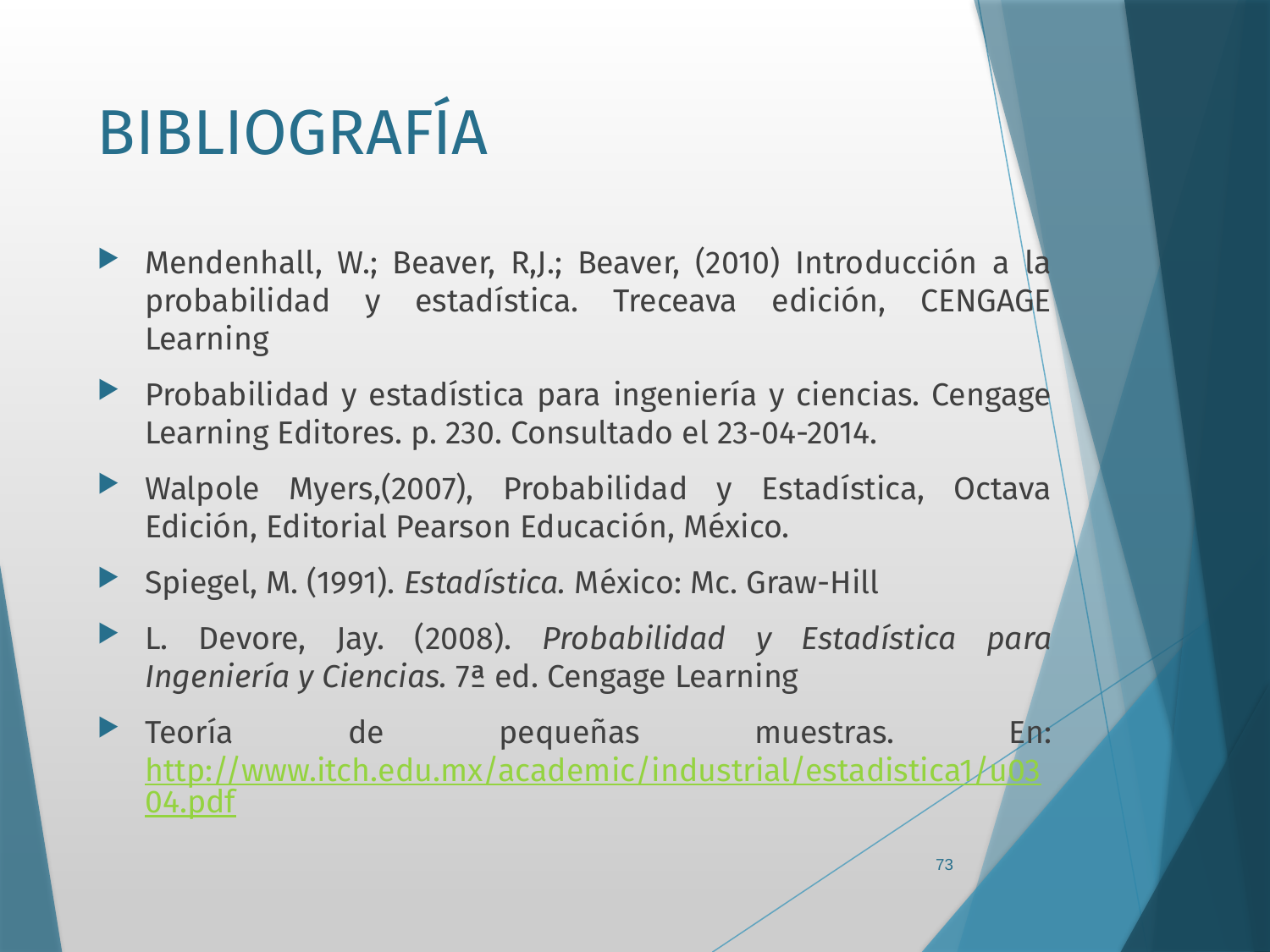

# BIBLIOGRAFÍA
Mendenhall, W.; Beaver, R,J.; Beaver, (2010) Introducción a la probabilidad y estadística. Treceava edición, CENGAGE Learning
Probabilidad y estadística para ingeniería y ciencias. Cengage Learning Editores. p. 230. Consultado el 23-04-2014.
Walpole Myers,(2007), Probabilidad y Estadística, Octava Edición, Editorial Pearson Educación, México.
Spiegel, M. (1991). Estadística. México: Mc. Graw-Hill
L. Devore, Jay. (2008). Probabilidad y Estadística para Ingeniería y Ciencias. 7ª ed. Cengage Learning
Teoría de pequeñas muestras. En: http://www.itch.edu.mx/academic/industrial/estadistica1/u0304.pdf
73